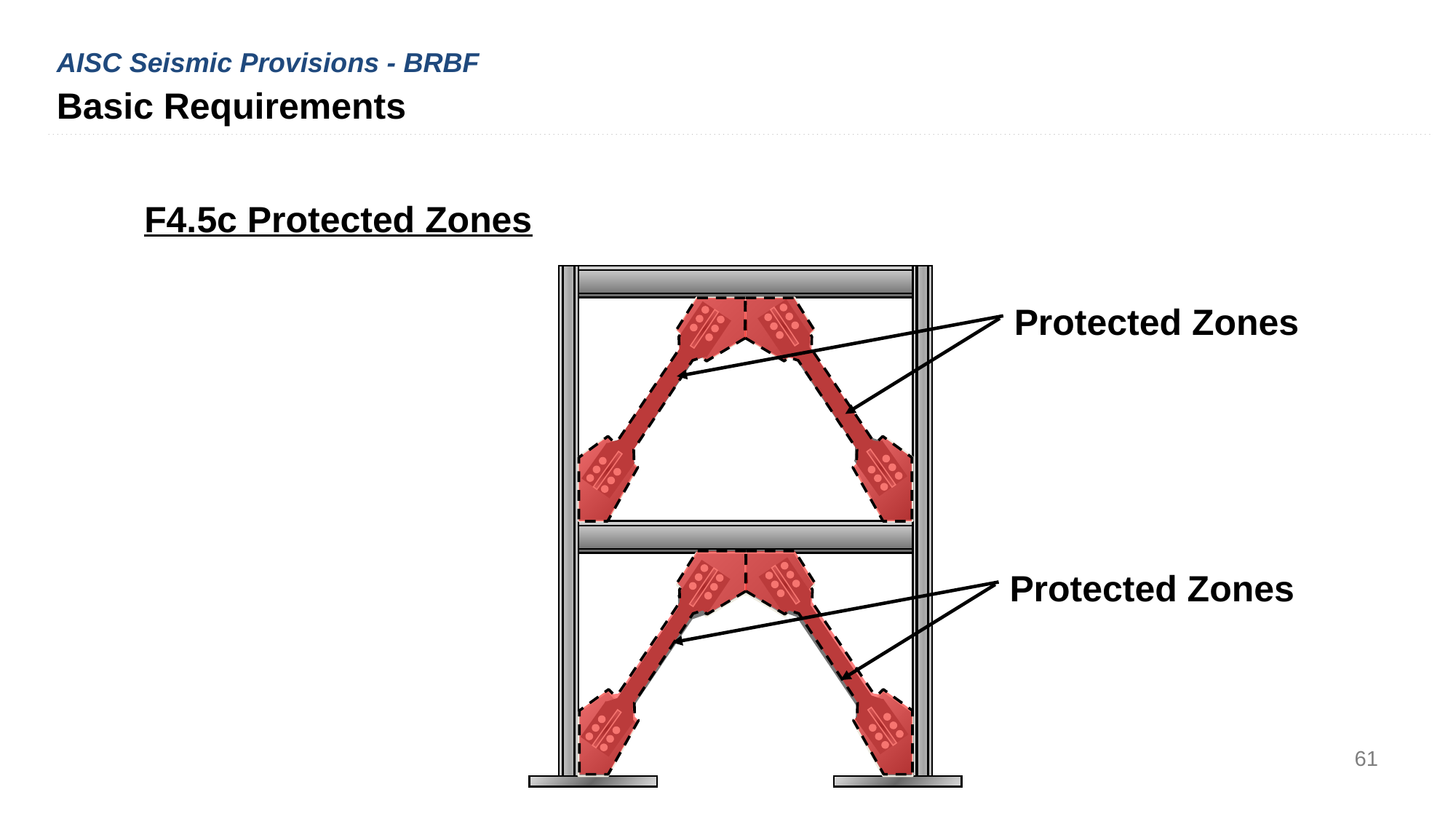

AISC Seismic Provisions - BRBF
Basic Requirements
F4.5c Protected Zones

Protected Zones

Protected Zones

61